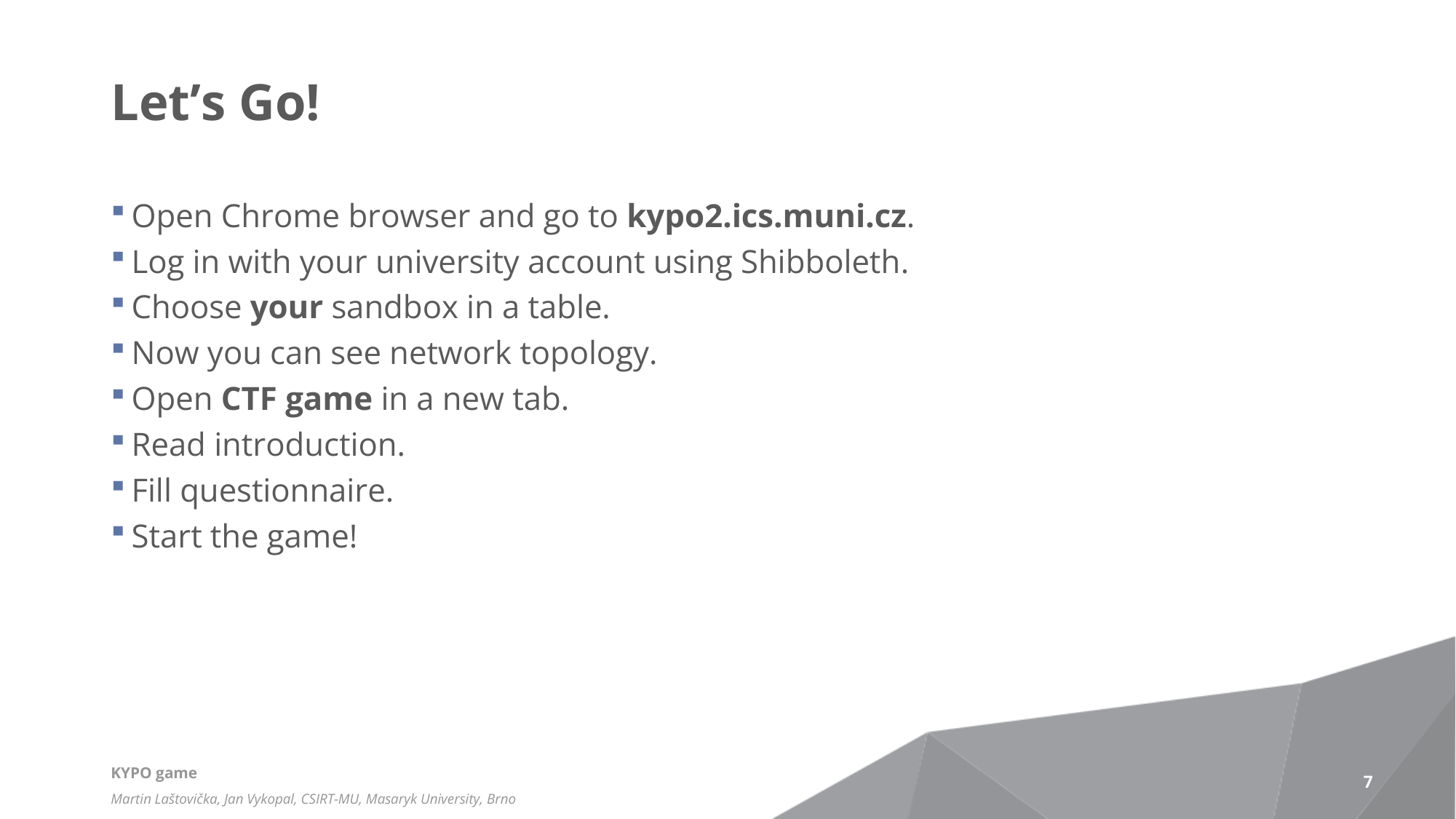

# Let’s Go!
Open Chrome browser and go to kypo2.ics.muni.cz.
Log in with your university account using Shibboleth.
Choose your sandbox in a table.
Now you can see network topology.
Open CTF game in a new tab.
Read introduction.
Fill questionnaire.
Start the game!
KYPO game
Martin Laštovička, Jan Vykopal, CSIRT-MU, Masaryk University, Brno